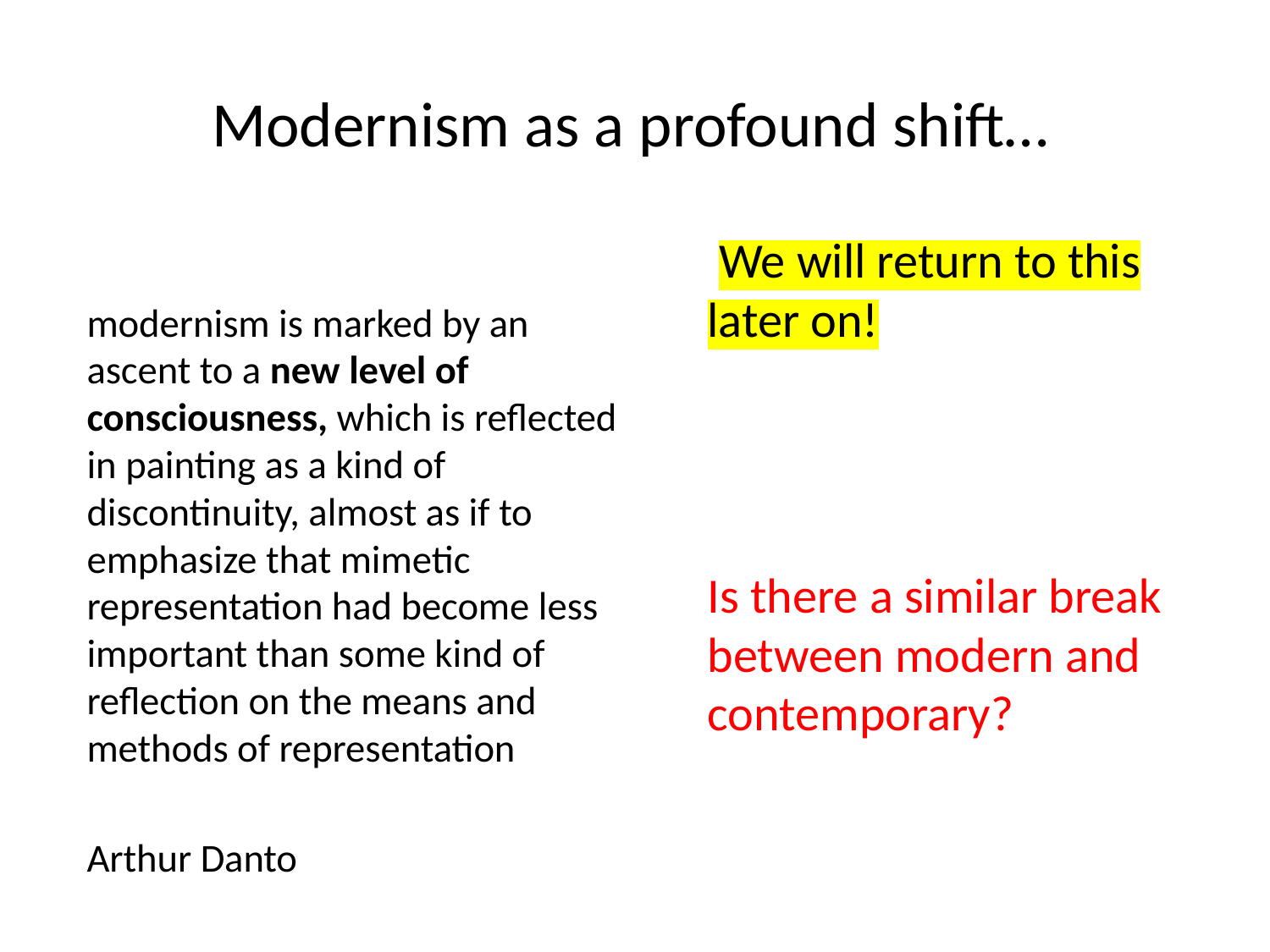

# Modernism as a profound shift…
 We will return to this later on!

Is there a similar break between modern and contemporary?

modernism is marked by an ascent to a new level of consciousness, which is reflected in painting as a kind of discontinuity, almost as if to emphasize that mimetic representation had become less important than some kind of reflection on the means and methods of representation

Arthur Danto